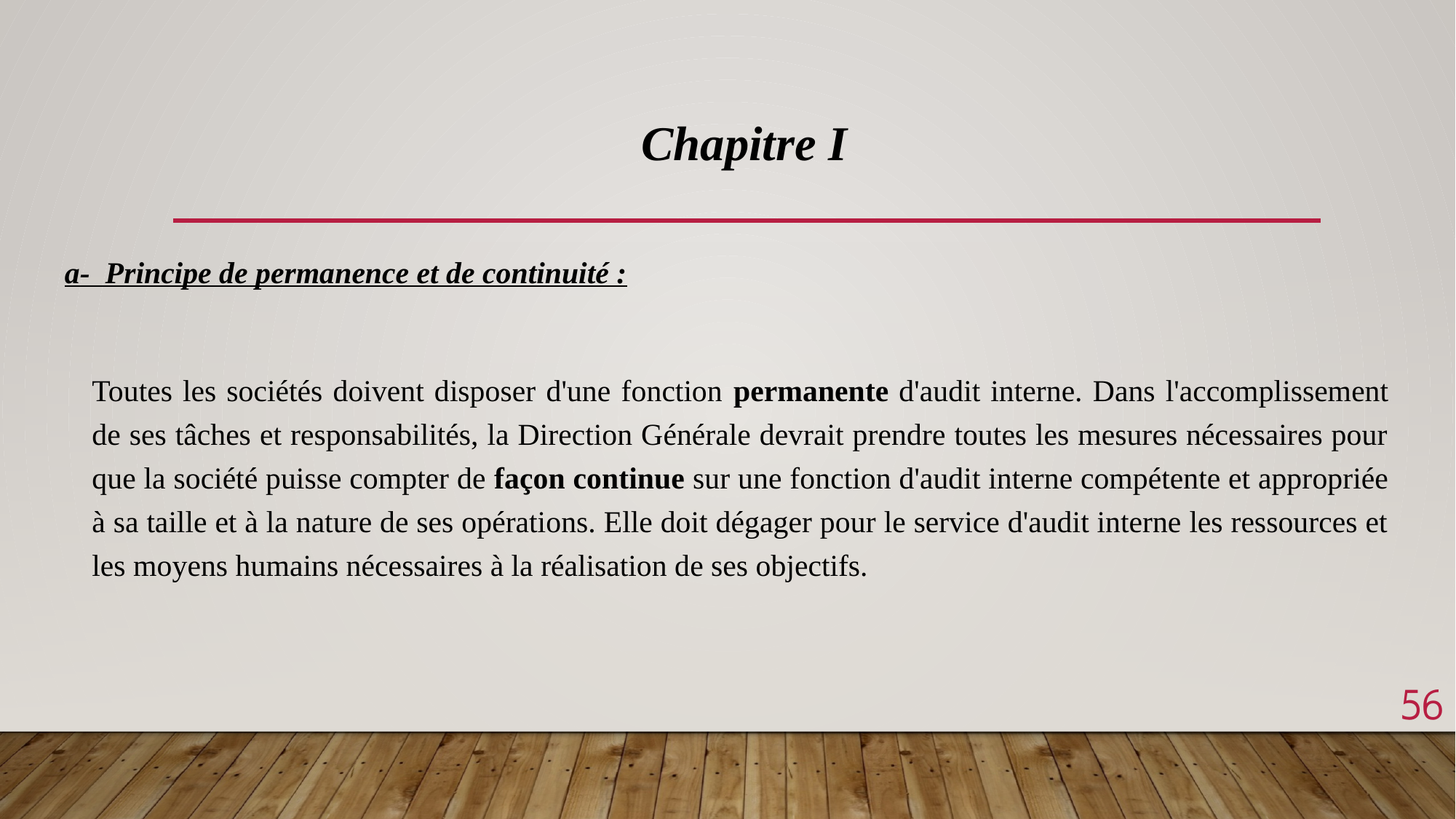

Chapitre I
a-  Principe de permanence et de continuité :

	Toutes les sociétés doivent disposer d'une fonction permanente d'audit interne. Dans l'accomplissement de ses tâches et responsabilités, la Direction Générale devrait prendre toutes les mesures nécessaires pour que la société puisse compter de façon continue sur une fonction d'audit interne compétente et appropriée à sa taille et à la nature de ses opérations. Elle doit dégager pour le service d'audit interne les ressources et les moyens humains nécessaires à la réalisation de ses objectifs.

56